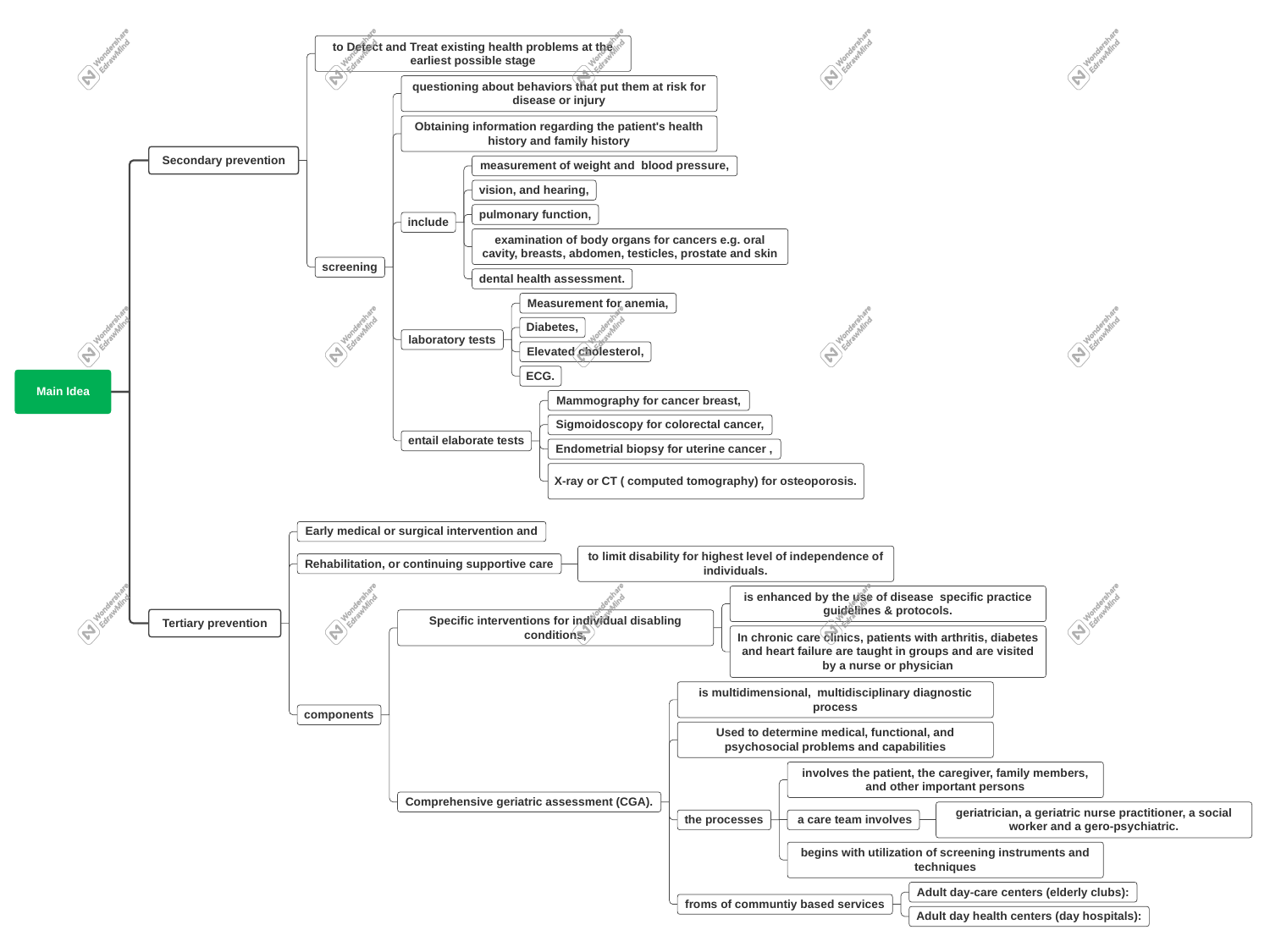

to Detect and Treat existing health problems at the earliest possible stage
questioning about behaviors that put them at risk for disease or injury

Obtaining information regarding the patient's health history and family history
Secondary prevention
measurement of weight and  blood pressure,
vision, and hearing,

pulmonary function,

include

examination of body organs for cancers e.g. oral cavity, breasts, abdomen, testicles, prostate and skin

screening
dental health assessment.

Measurement for anemia,

Diabetes,

laboratory tests

Elevated cholesterol,

ECG.
Main Idea
Mammography for cancer breast,
Sigmoidoscopy for colorectal cancer,

entail elaborate tests

Endometrial biopsy for uterine cancer ,

X-ray or CT ( computed tomography) for osteoporosis.

Early medical or surgical intervention and
to limit disability for highest level of independence of individuals.
Rehabilitation, or continuing supportive care

is enhanced by the use of disease  specific practice guidelines & protocols.

Tertiary prevention
Specific interventions for individual disabling conditions,

In chronic care clinics, patients with arthritis, diabetes and heart failure are taught in groups and are visited by a nurse or physician

is multidimensional,  multidisciplinary diagnostic process
components
Used to determine medical, functional, and psychosocial problems and capabilities

involves the patient, the caregiver, family members, and other important persons

Comprehensive geriatric assessment (CGA).

geriatrician, a geriatric nurse practitioner, a social worker and a gero-psychiatric.
the processes
 a care team involves

begins with utilization of screening instruments and techniques

Adult day-care centers (elderly clubs):
froms of communtiy based services

Adult day health centers (day hospitals):